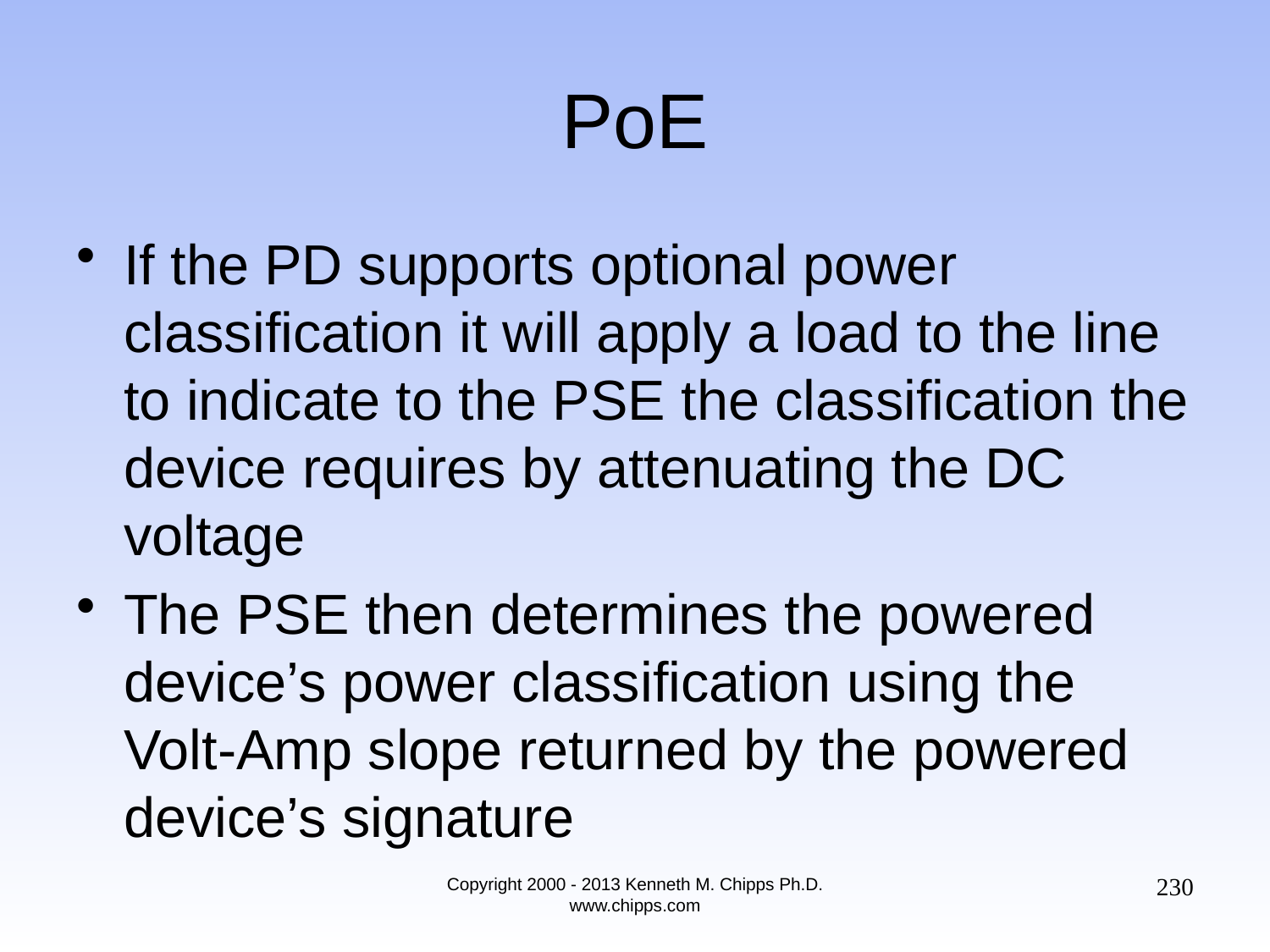

# PoE
If the PD supports optional power classification it will apply a load to the line to indicate to the PSE the classification the device requires by attenuating the DC voltage
The PSE then determines the powered device’s power classification using the Volt-Amp slope returned by the powered device’s signature
230
Copyright 2000 - 2013 Kenneth M. Chipps Ph.D. www.chipps.com